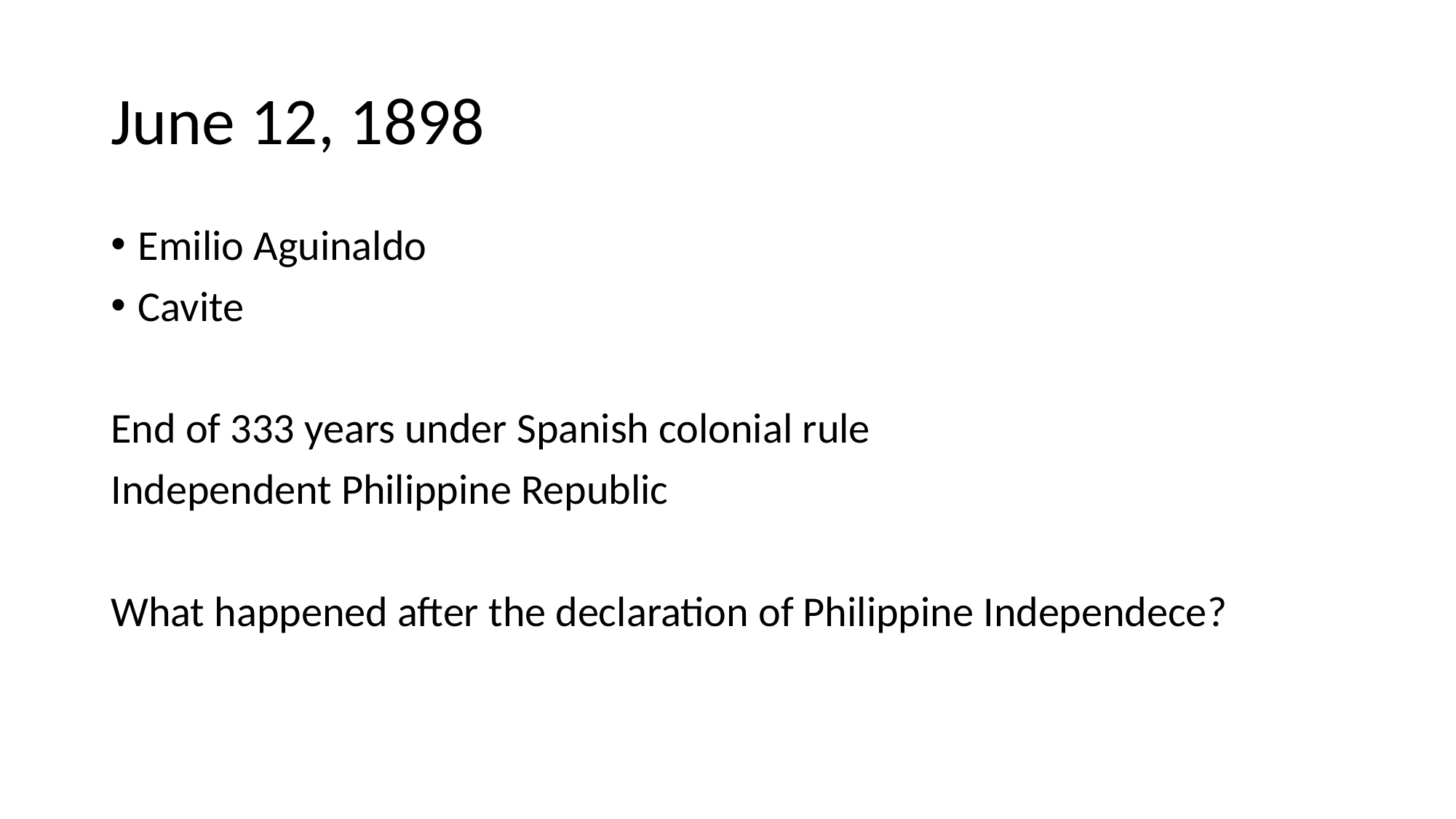

# June 12, 1898
Emilio Aguinaldo
Cavite

End of 333 years under Spanish colonial rule
Independent Philippine Republic

What happened after the declaration of Philippine Independece?